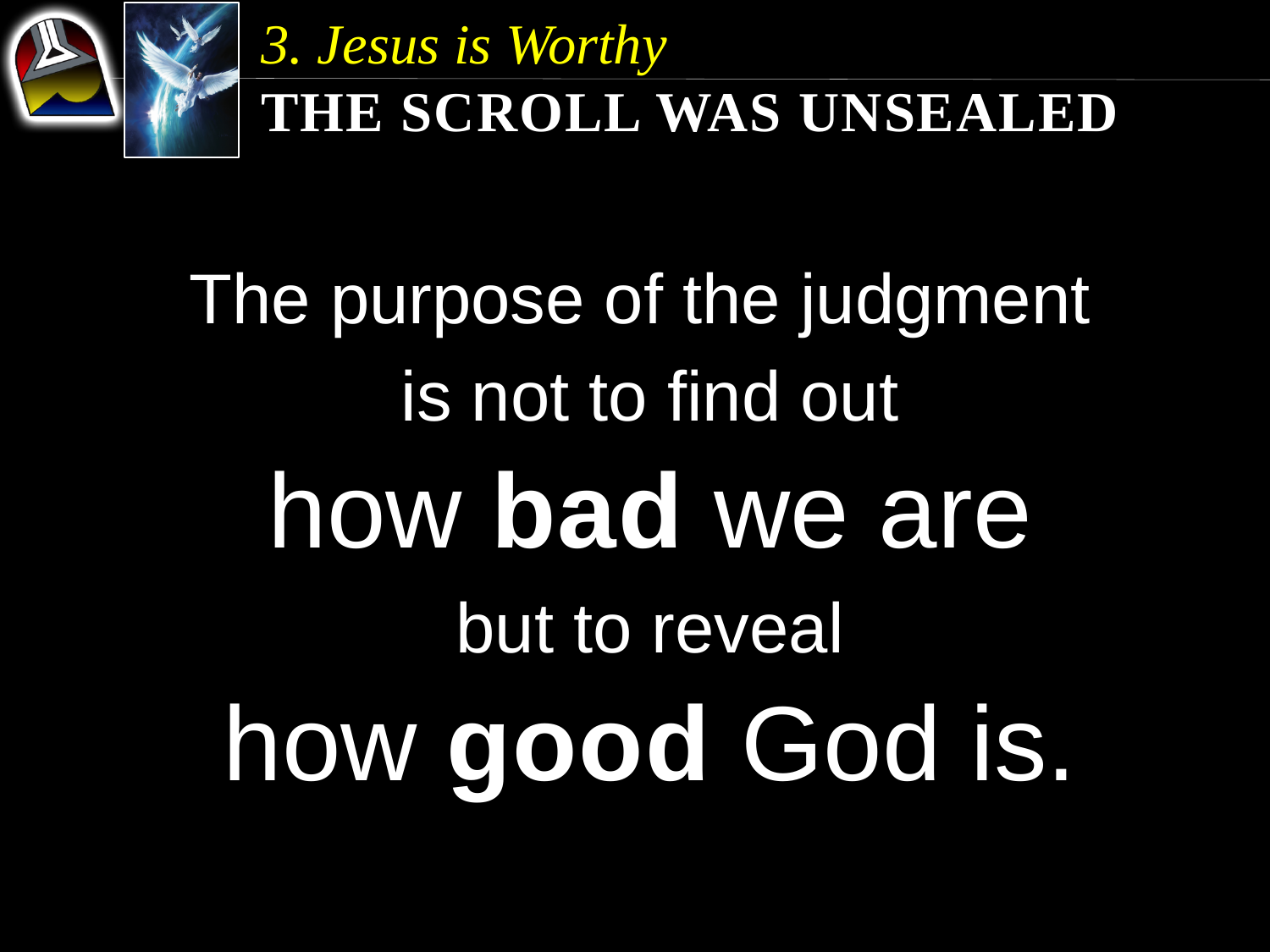

3. Jesus is Worthy
The Scroll was Unsealed
The purpose of the judgment
is not to find out
how bad we are
but to reveal
how good God is.